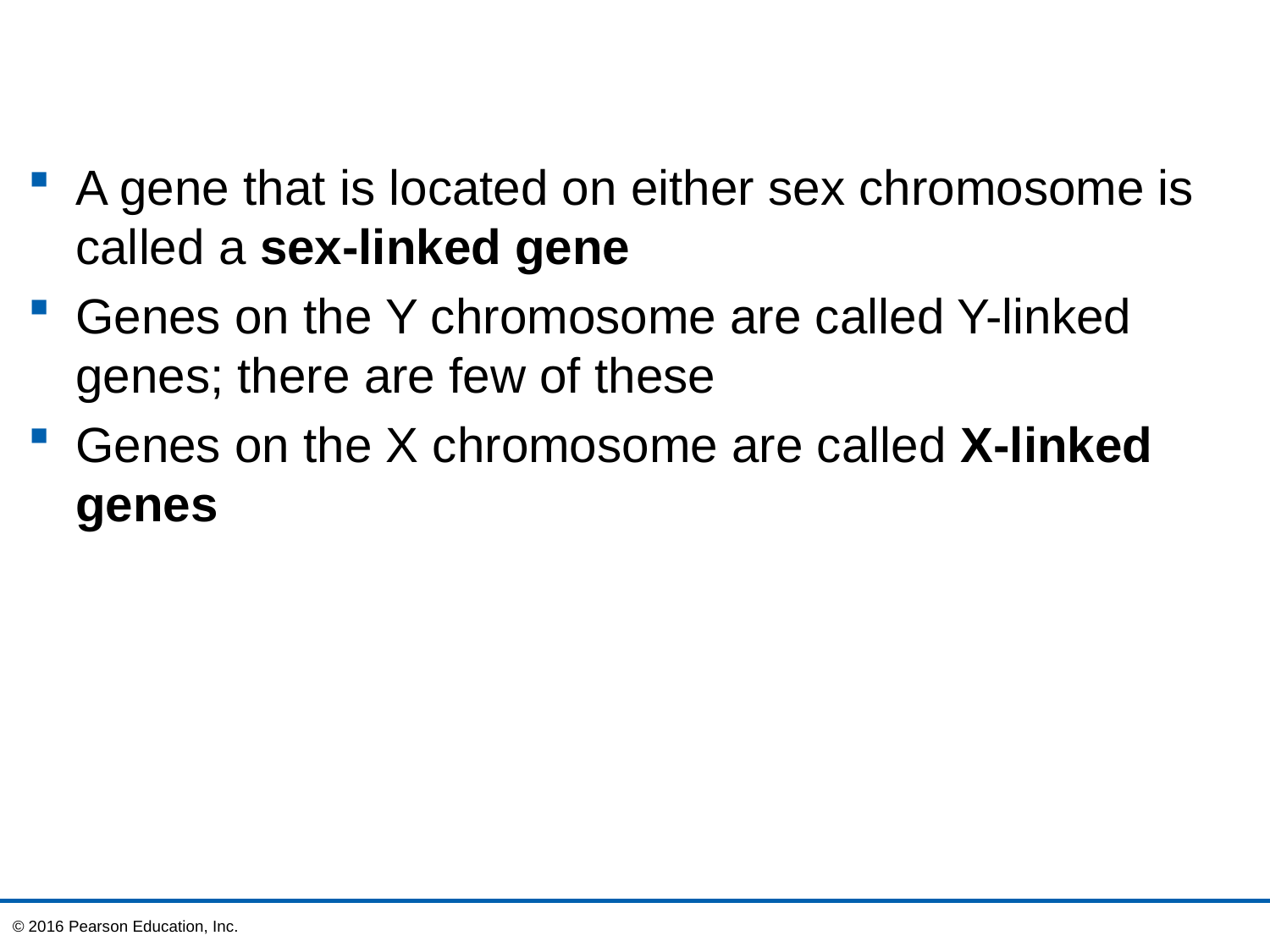

A gene that is located on either sex chromosome is called a sex-linked gene
Genes on the Y chromosome are called Y-linked genes; there are few of these
Genes on the X chromosome are called X-linked genes
© 2016 Pearson Education, Inc.